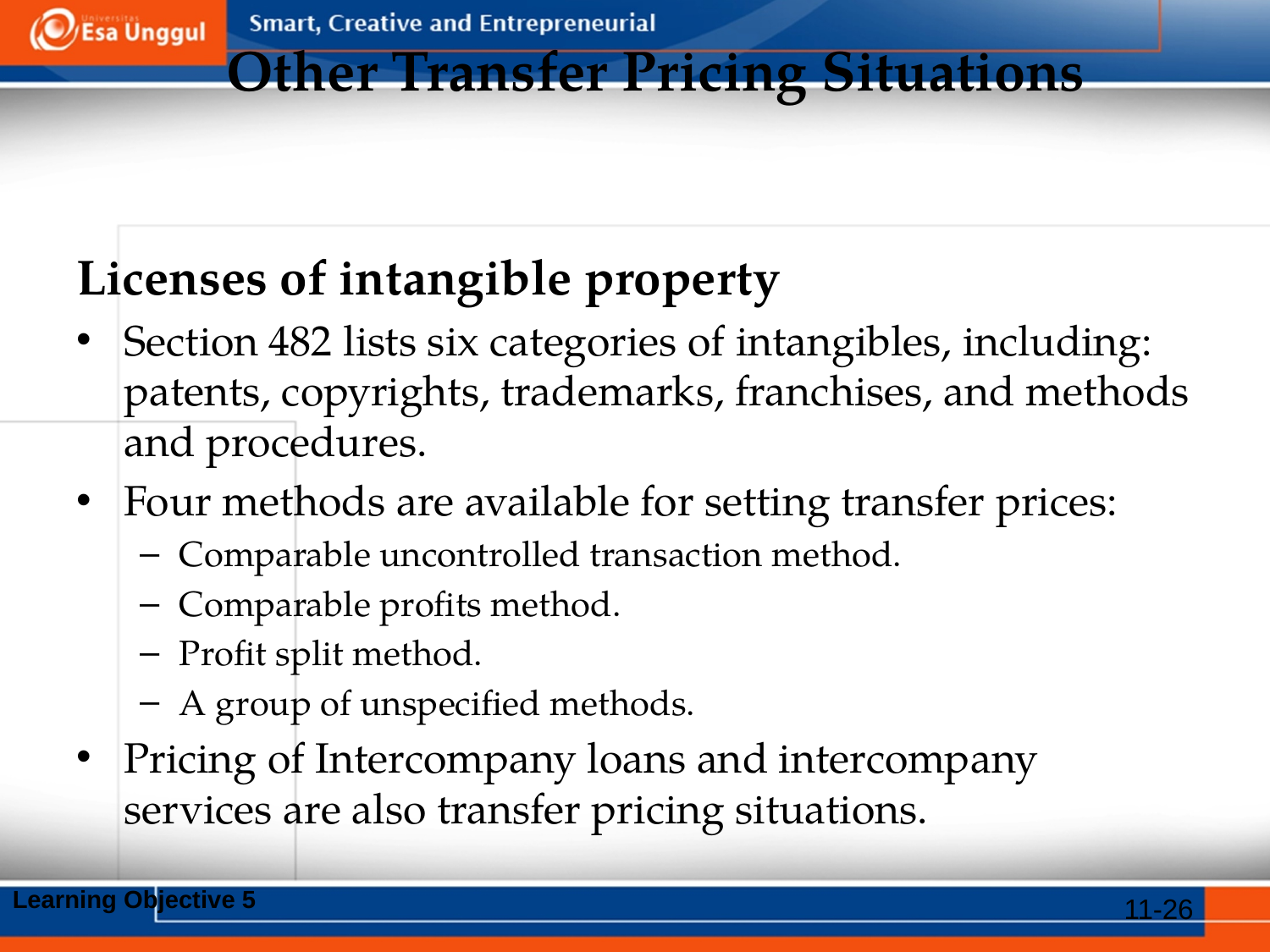

# Other Transfer Pricing Situations
Licenses of intangible property
Section 482 lists six categories of intangibles, including: patents, copyrights, trademarks, franchises, and methods and procedures.
Four methods are available for setting transfer prices:
Comparable uncontrolled transaction method.
Comparable profits method.
Profit split method.
A group of unspecified methods.
Pricing of Intercompany loans and intercompany services are also transfer pricing situations.
Learning Objective 5
11-26